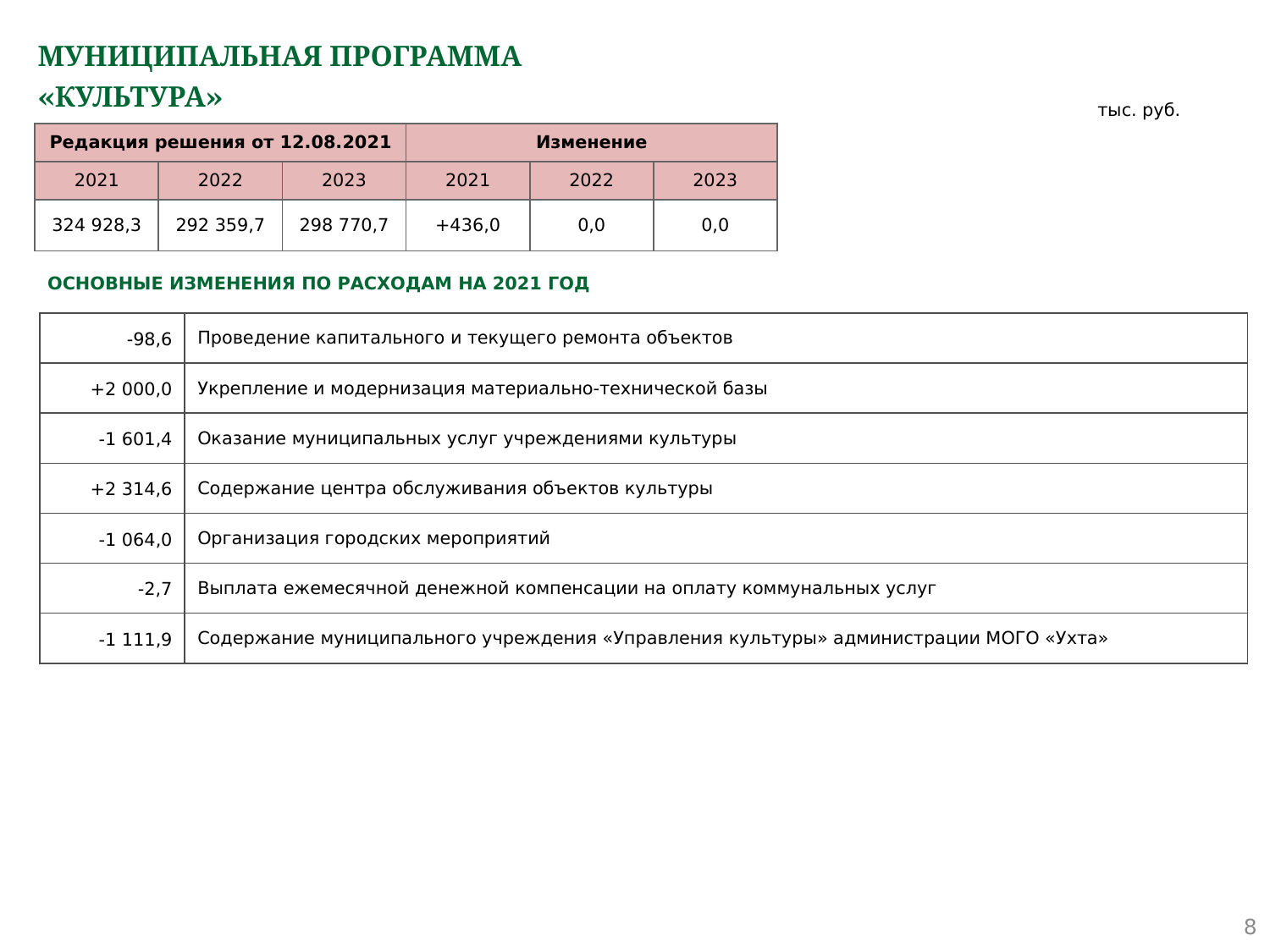

# МУНИЦИПАЛЬНАЯ ПРОГРАММА «КУЛЬТУРА»
тыс. руб.
| Редакция решения от 12.08.2021 |  |  | Изменение |  |  |
| --- | --- | --- | --- | --- | --- |
| 2021 | 2022 | 2023 | 2021 | 2022 | 2023 |
| 324 928,3 | 292 359,7 | 298 770,7 | +436,0 | 0,0 | 0,0 |
ОСНОВНЫЕ ИЗМЕНЕНИЯ ПО РАСХОДАМ НА 2021 ГОД
| -98,6 | Проведение капитального и текущего ремонта объектов |
| --- | --- |
| +2 000,0 | Укрепление и модернизация материально-технической базы |
| -1 601,4 | Оказание муниципальных услуг учреждениями культуры |
| +2 314,6 | Содержание центра обслуживания объектов культуры |
| -1 064,0 | Организация городских мероприятий |
| -2,7 | Выплата ежемесячной денежной компенсации на оплату коммунальных услуг |
| -1 111,9 | Содержание муниципального учреждения «Управления культуры» администрации МОГО «Ухта» |
8